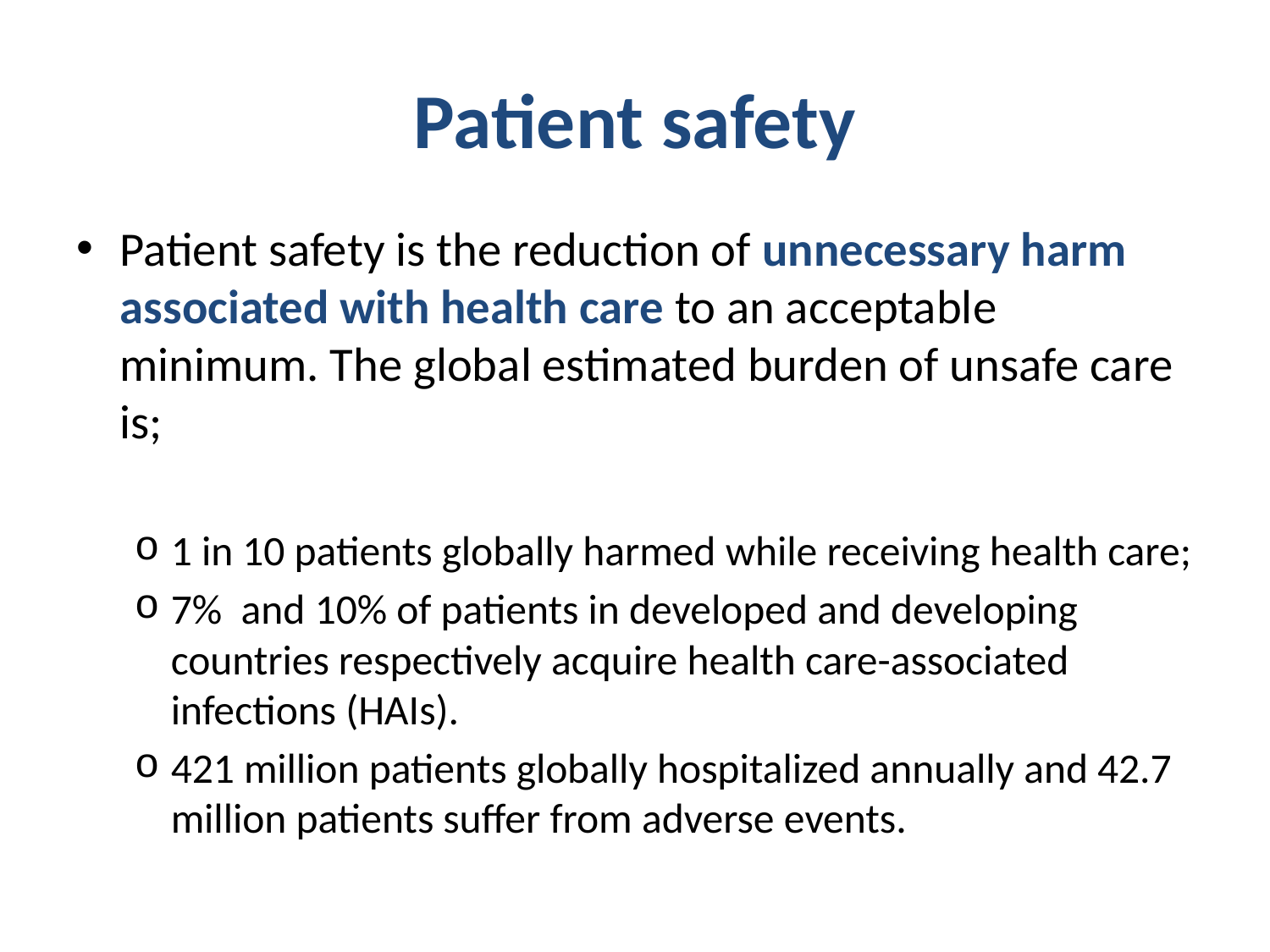

# Patient safety
Patient safety is the reduction of unnecessary harm associated with health care to an acceptable minimum. The global estimated burden of unsafe care is;

1 in 10 patients globally harmed while receiving health care;
7%  and 10% of patients in developed and developing countries respectively acquire health care-associated infections (HAIs).
421 million patients globally hospitalized annually and 42.7 million patients suffer from adverse events.